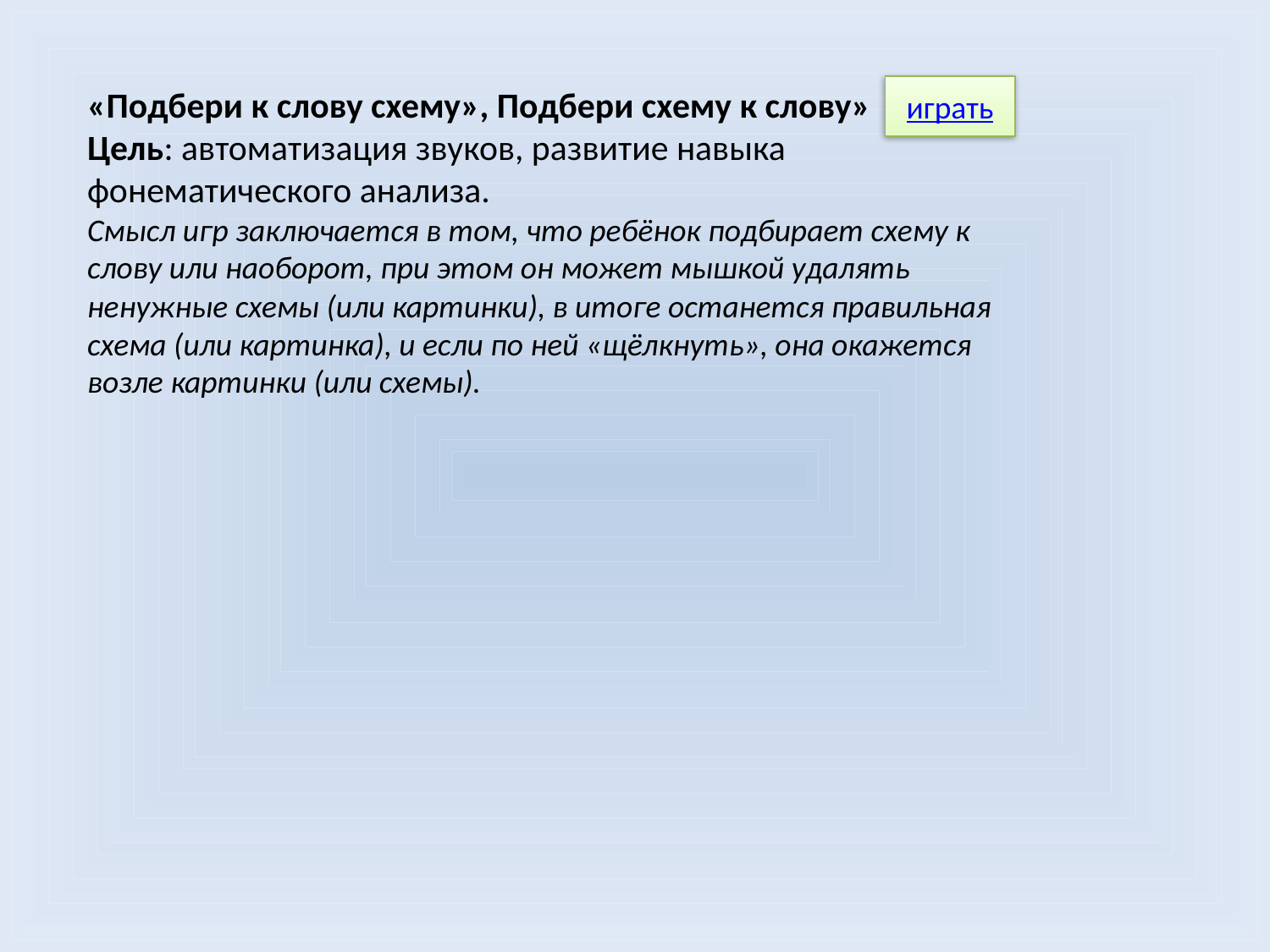

«Подбери к слову схему», Подбери схему к слову»
Цель: автоматизация звуков, развитие навыка фонематического анализа.
Смысл игр заключается в том, что ребёнок подбирает схему к слову или наоборот, при этом он может мышкой удалять ненужные схемы (или картинки), в итоге останется правильная схема (или картинка), и если по ней «щёлкнуть», она окажется возле картинки (или схемы).
играть